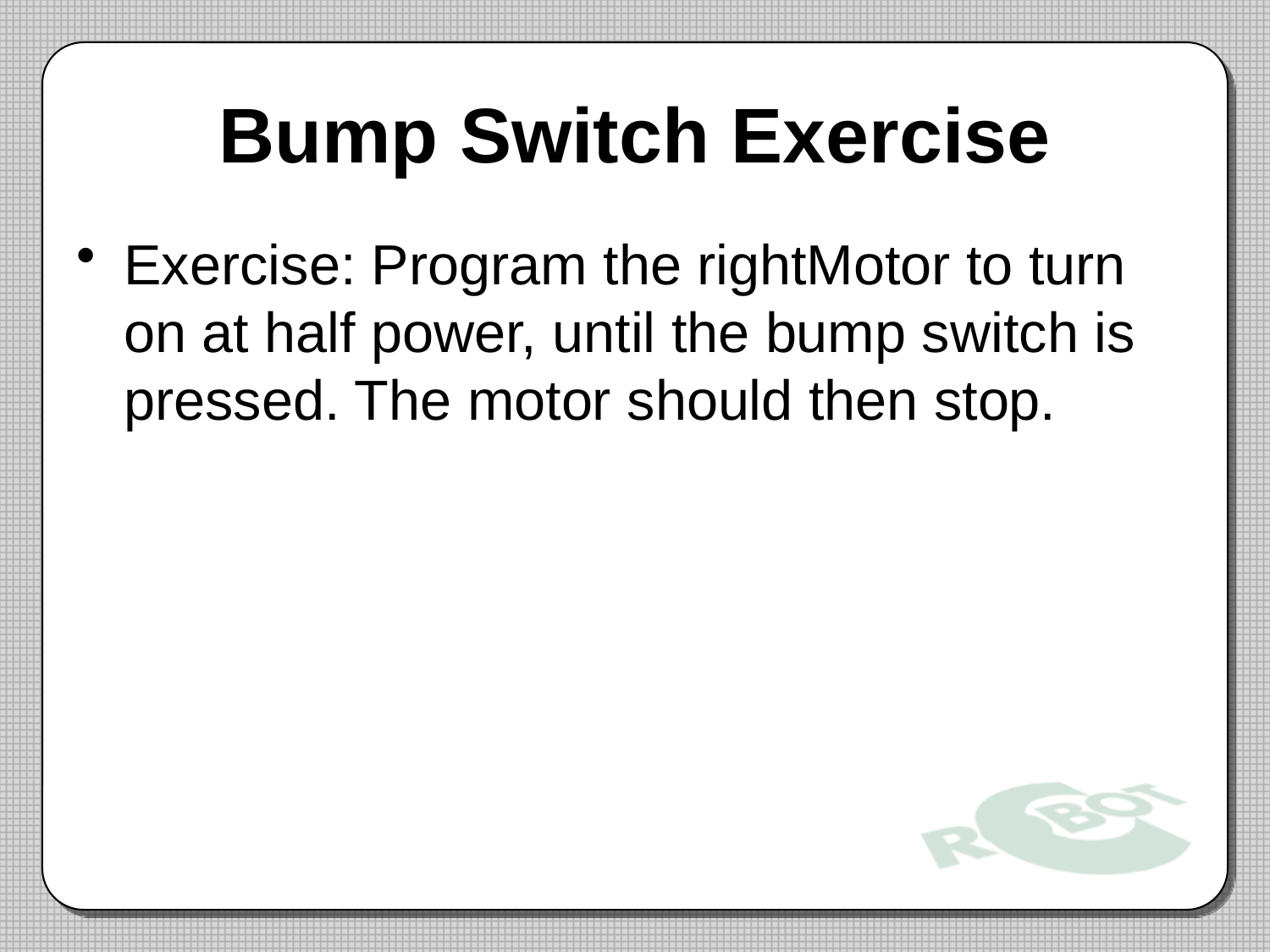

# Bump Switch Exercise
Exercise: Program the rightMotor to turn on at half power, until the bump switch is pressed. The motor should then stop.